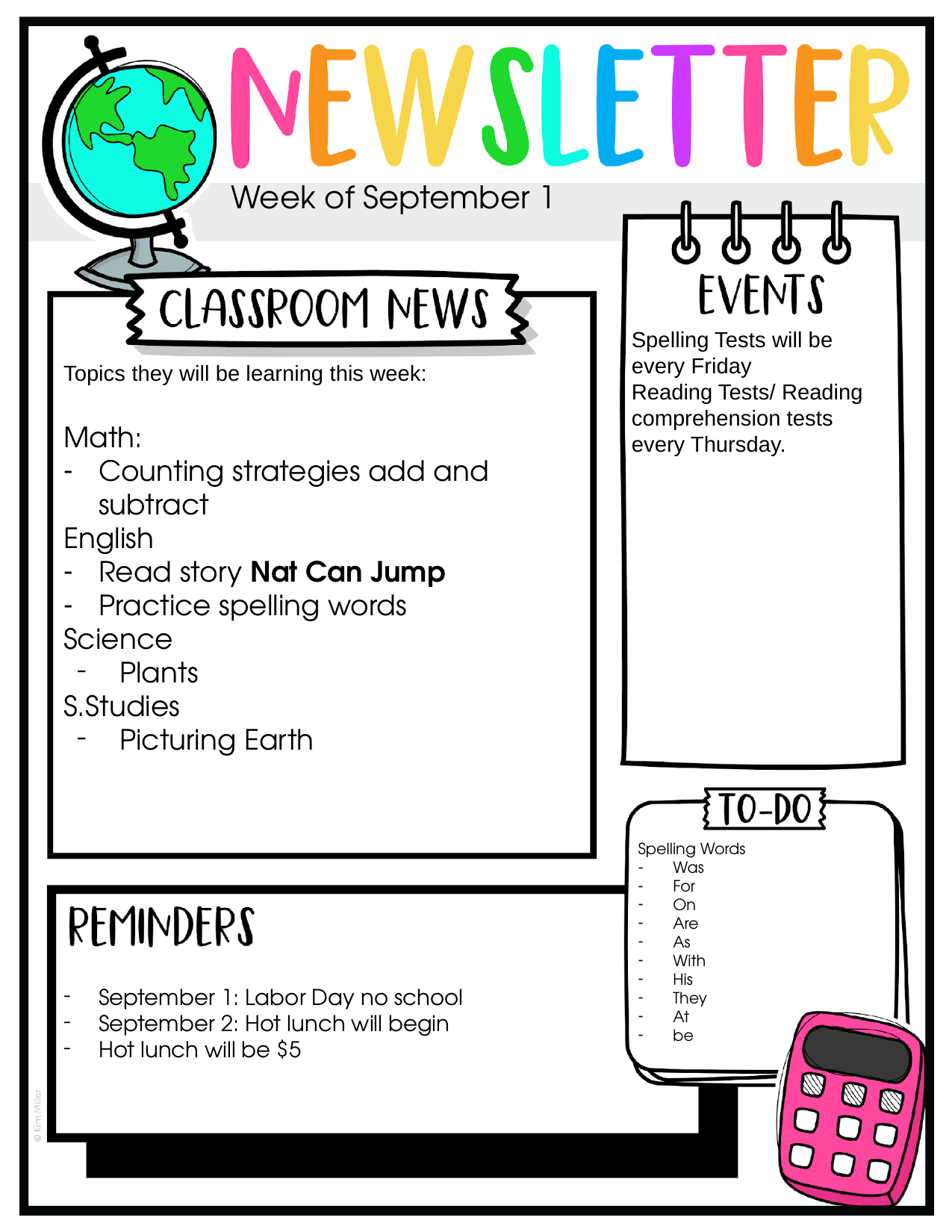

Week of September 1
Spelling Tests will be every Friday
Reading Tests/ Reading comprehension tests every Thursday.
Topics they will be learning this week:

Math:
Counting strategies add and subtract
English
Read story Nat Can Jump
Practice spelling words
Science
Plants
S.Studies
Picturing Earth

Spelling Words
Was
For
On
Are
As
With
His
They
At
be

September 1: Labor Day no school
September 2: Hot lunch will begin
Hot lunch will be $5